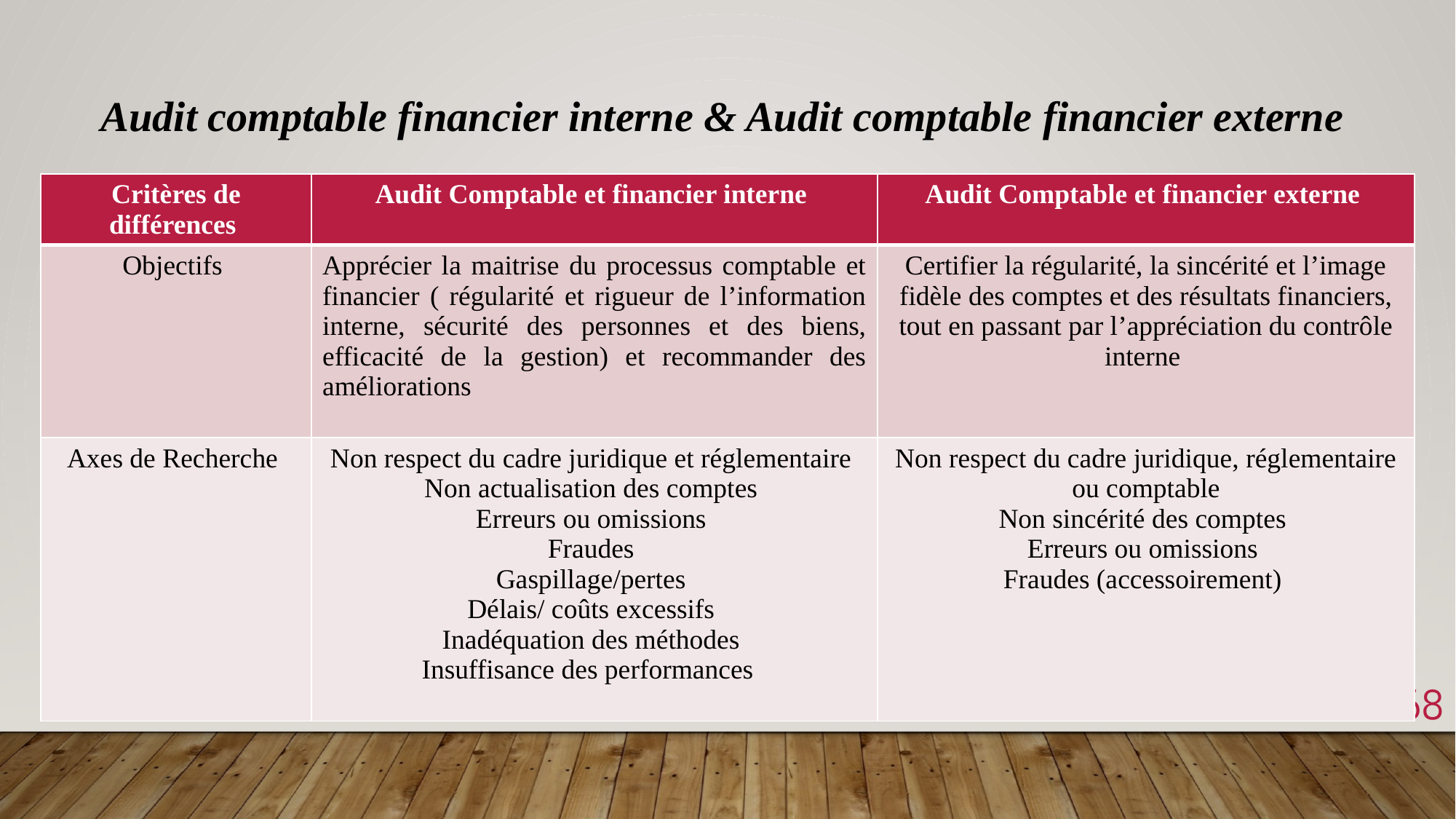

Audit comptable financier interne & Audit comptable financier externe

| Critères de différences | Audit Comptable et financier interne | Audit Comptable et financier externe |
| --- | --- | --- |
| Objectifs | Apprécier la maitrise du processus comptable et financier ( régularité et rigueur de l’information interne, sécurité des personnes et des biens, efficacité de la gestion) et recommander des améliorations | Certifier la régularité, la sincérité et l’image fidèle des comptes et des résultats financiers, tout en passant par l’appréciation du contrôle interne |
| Axes de Recherche | Non respect du cadre juridique et réglementaire Non actualisation des comptes Erreurs ou omissions Fraudes Gaspillage/pertes Délais/ coûts excessifs Inadéquation des méthodes Insuffisance des performances | Non respect du cadre juridique, réglementaire ou comptable Non sincérité des comptes Erreurs ou omissions Fraudes (accessoirement) |
68